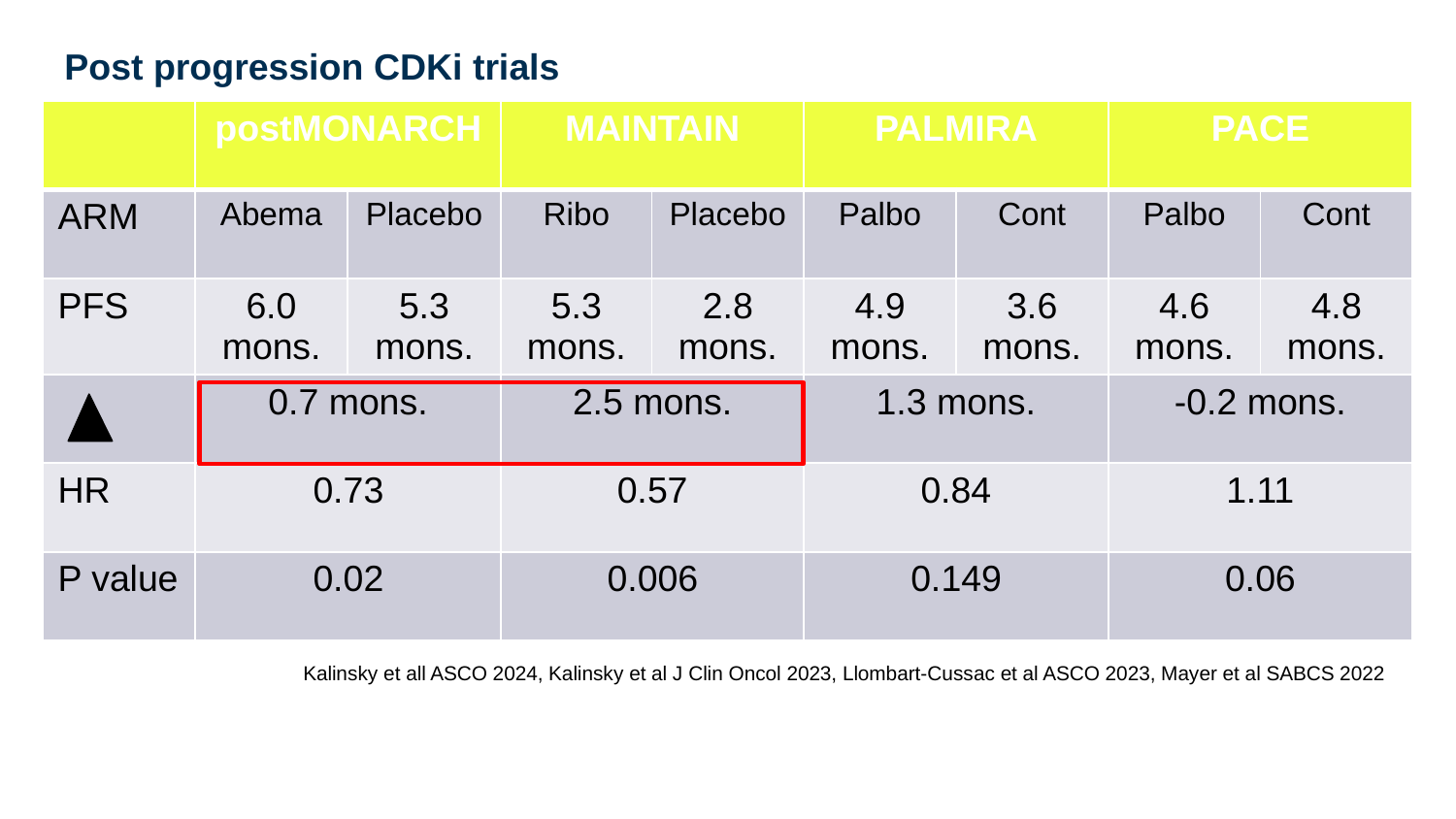

#
Post progression CDKi trials

|  | postMONARCH |  | MAINTAIN |  | PALMIRA |  | PACE |  |
| --- | --- | --- | --- | --- | --- | --- | --- | --- |
| ARM | Abema | Placebo | Ribo | Placebo | Palbo | Cont | Palbo | Cont |
| PFS | 6.0 mons. | 5.3 mons. | 5.3 mons. | 2.8 mons. | 4.9 mons. | 3.6 mons. | 4.6 mons. | 4.8 mons. |
|  | 0.7 mons. |  | 2.5 mons. |  | 1.3 mons. |  | -0.2 mons. |  |
| HR | 0.73 |  | 0.57 |  | 0.84 |  | 1.11 |  |
| P value | 0.02 |  | 0.006 |  | 0.149 |  | 0.06 |  |

Kalinsky et all ASCO 2024, Kalinsky et al J Clin Oncol 2023, Llombart-Cussac et al ASCO 2023, Mayer et al SABCS 2022